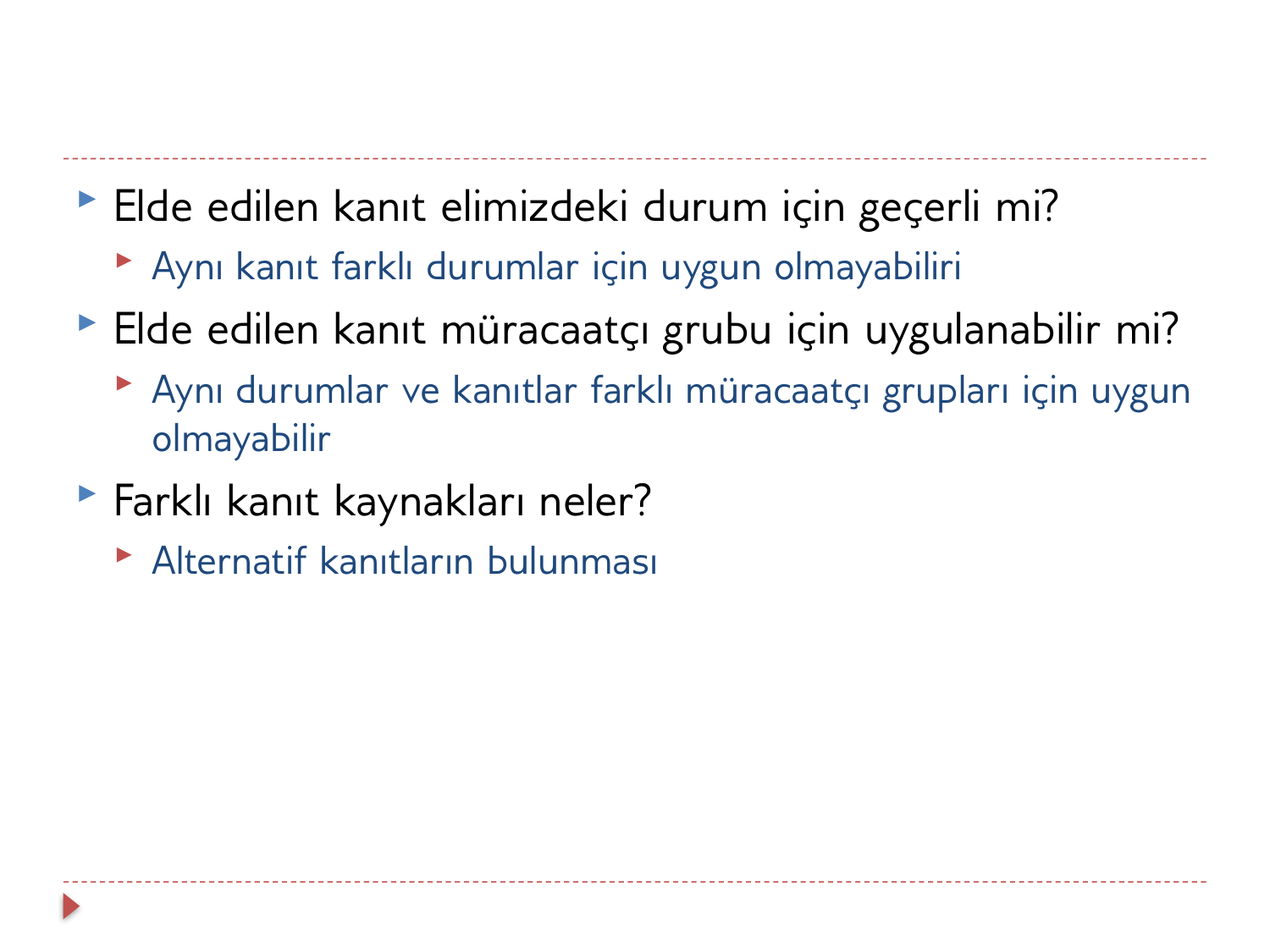

Elde edilen kanıt elimizdeki durum için geçerli mi?
Aynı kanıt farklı durumlar için uygun olmayabiliri
Elde edilen kanıt müracaatçı grubu için uygulanabilir mi?
Aynı durumlar ve kanıtlar farklı müracaatçı grupları için uygun olmayabilir
Farklı kanıt kaynakları neler?
Alternatif kanıtların bulunması